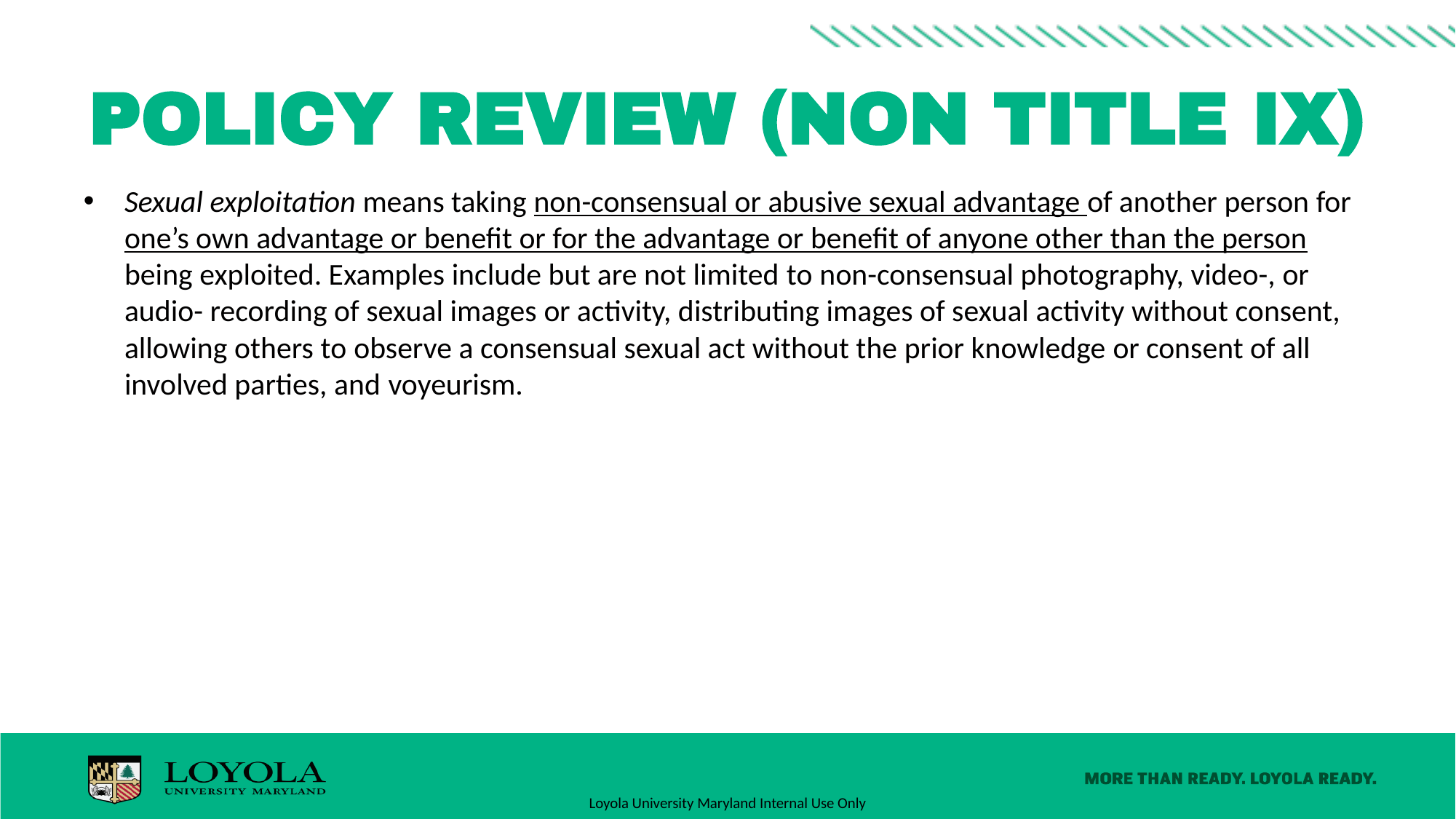

# Policy Review (Non Title IX)
Sexual exploitation means taking non-consensual or abusive sexual advantage of another person for one’s own advantage or benefit or for the advantage or benefit of anyone other than the person being exploited. Examples include but are not limited to non-consensual photography, video-, or audio- recording of sexual images or activity, distributing images of sexual activity without consent, allowing others to observe a consensual sexual act without the prior knowledge or consent of all involved parties, and voyeurism.